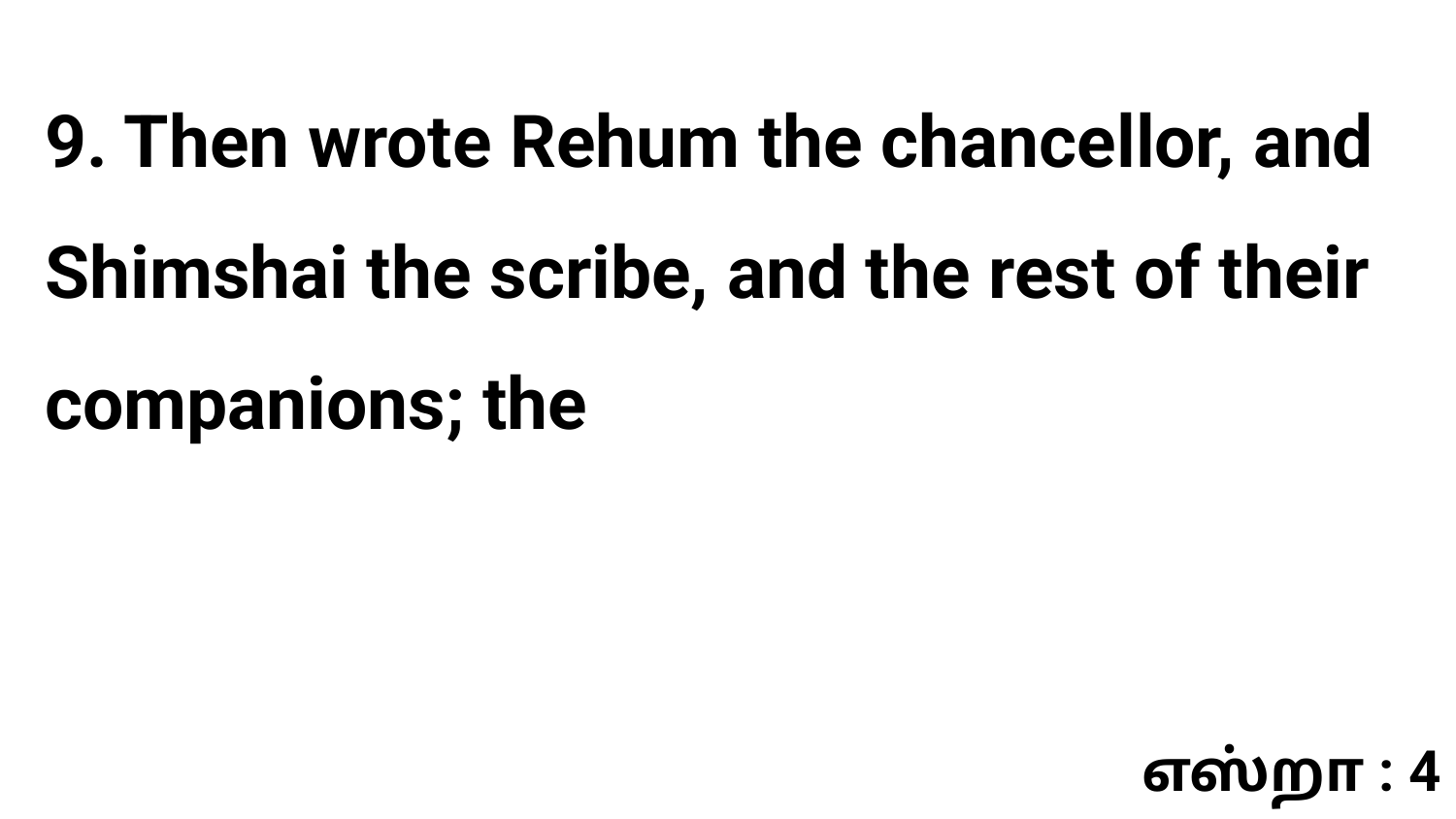

9. Then wrote Rehum the chancellor, and Shimshai the scribe, and the rest of their companions; the
எஸ்றா : 4